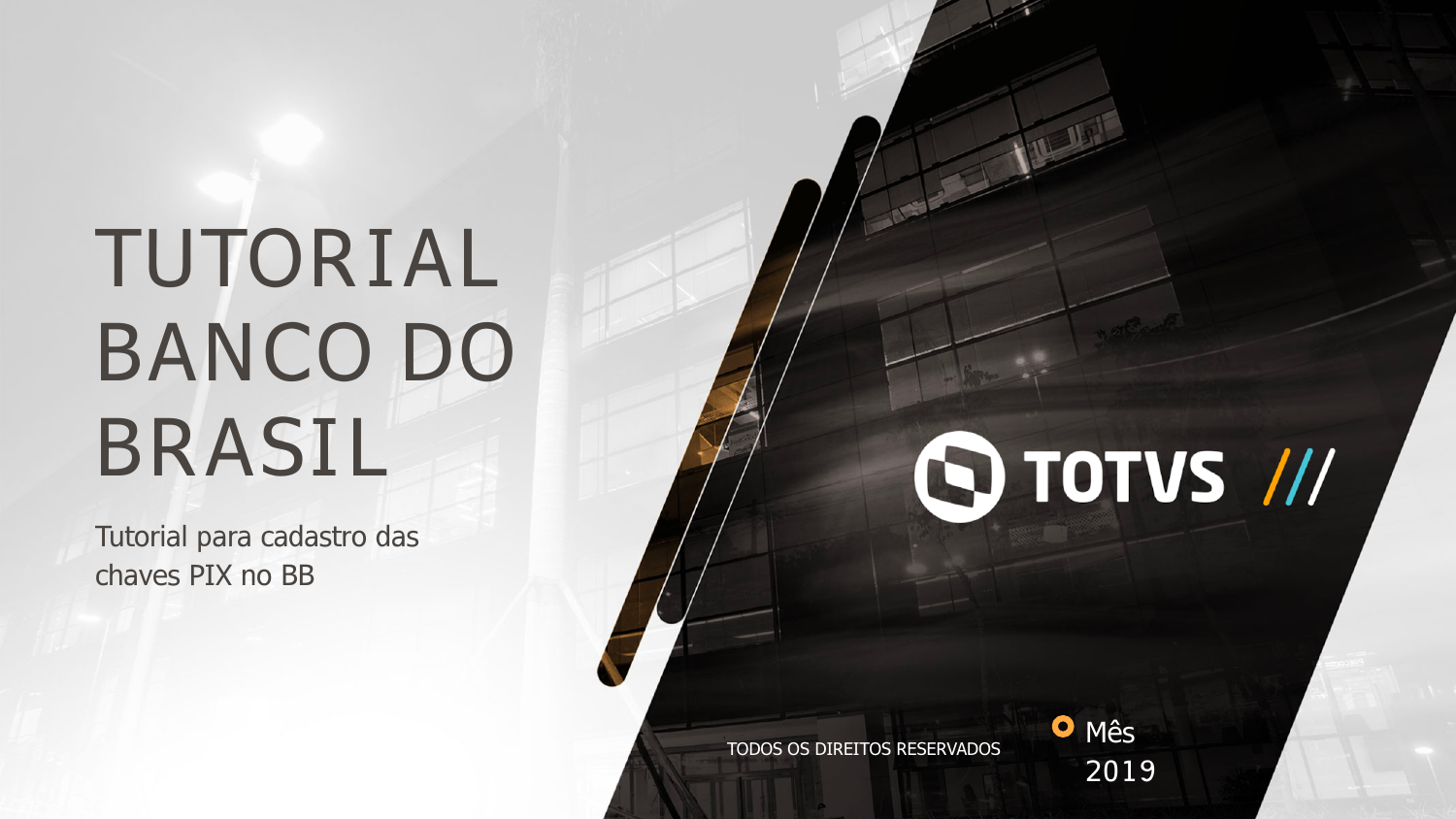

TUTORIAL
BANCO DO BRASIL
Tutorial para cadastro das chaves PIX no BB
Mês
2019

TODOS OS DIREITOS RESERVADOS